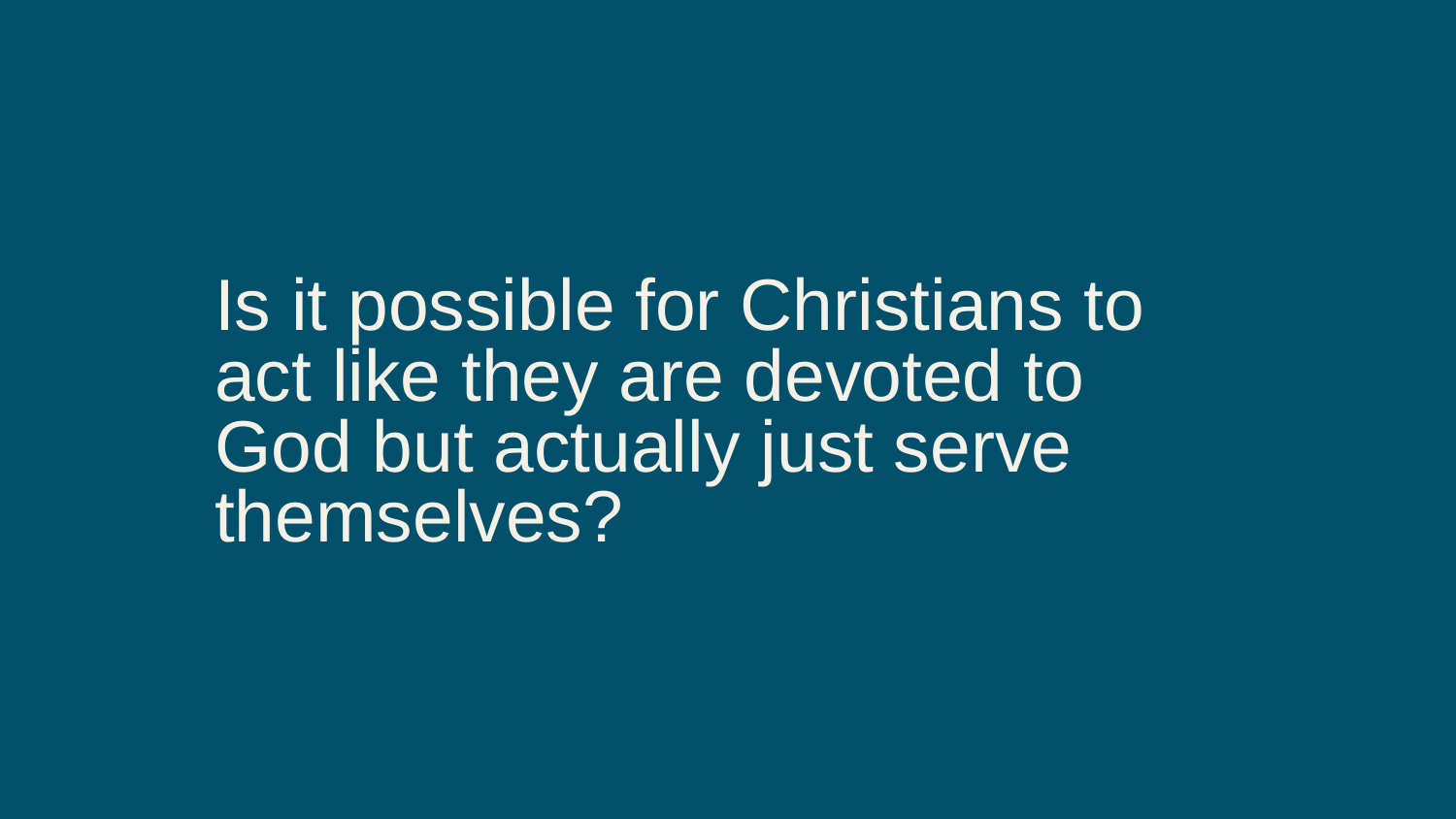

Is it possible for Christians to act like they are devoted to God but actually just serve themselves?